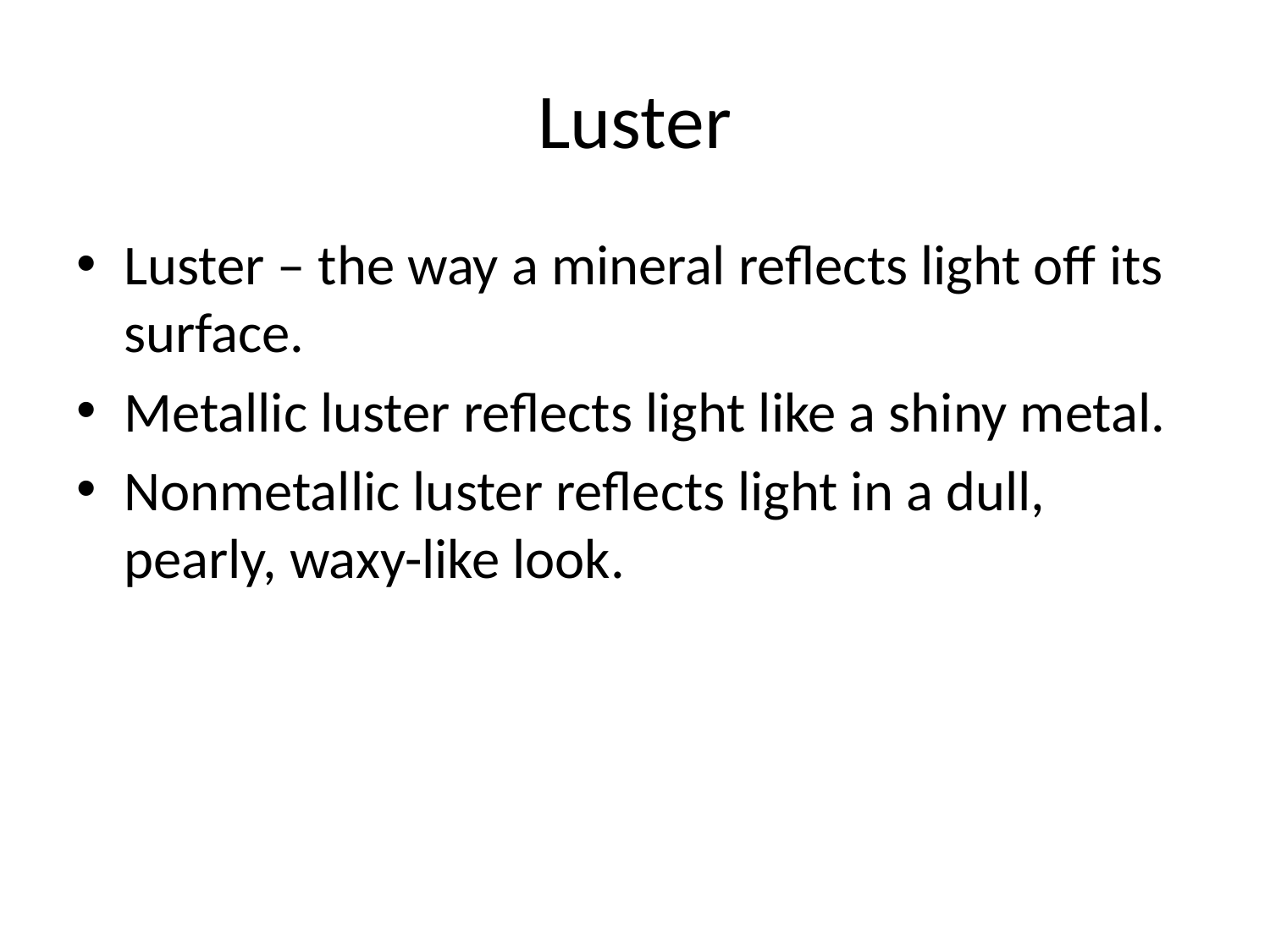

# Luster
Luster – the way a mineral reflects light off its surface.
Metallic luster reflects light like a shiny metal.
Nonmetallic luster reflects light in a dull, pearly, waxy-like look.